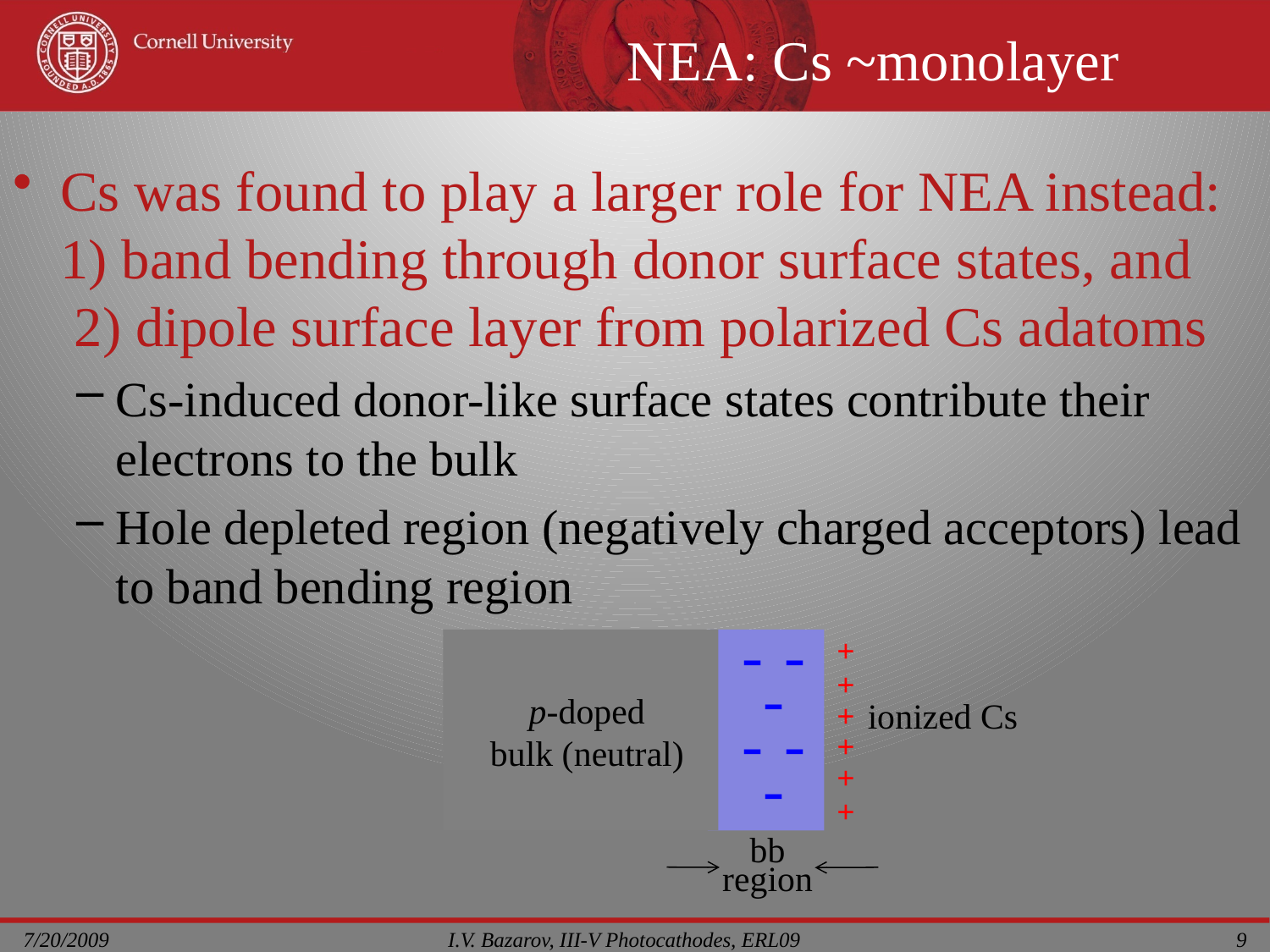

# NEA: Cs ~monolayer
Cs was found to play a larger role for NEA instead: 1) band bending through donor surface states, and      2) dipole surface layer from polarized Cs adatoms
Cs-induced donor-like surface states contribute their electrons to the bulk
Hole depleted region (negatively charged acceptors) lead to band bending region
-
-
-
-
-
-
+

+
p-doped
bulk (neutral)
+
+
+
+
ionized Cs
bb region
I.V. Bazarov, III-V Photocathodes, ERL09
7/20/2009
9